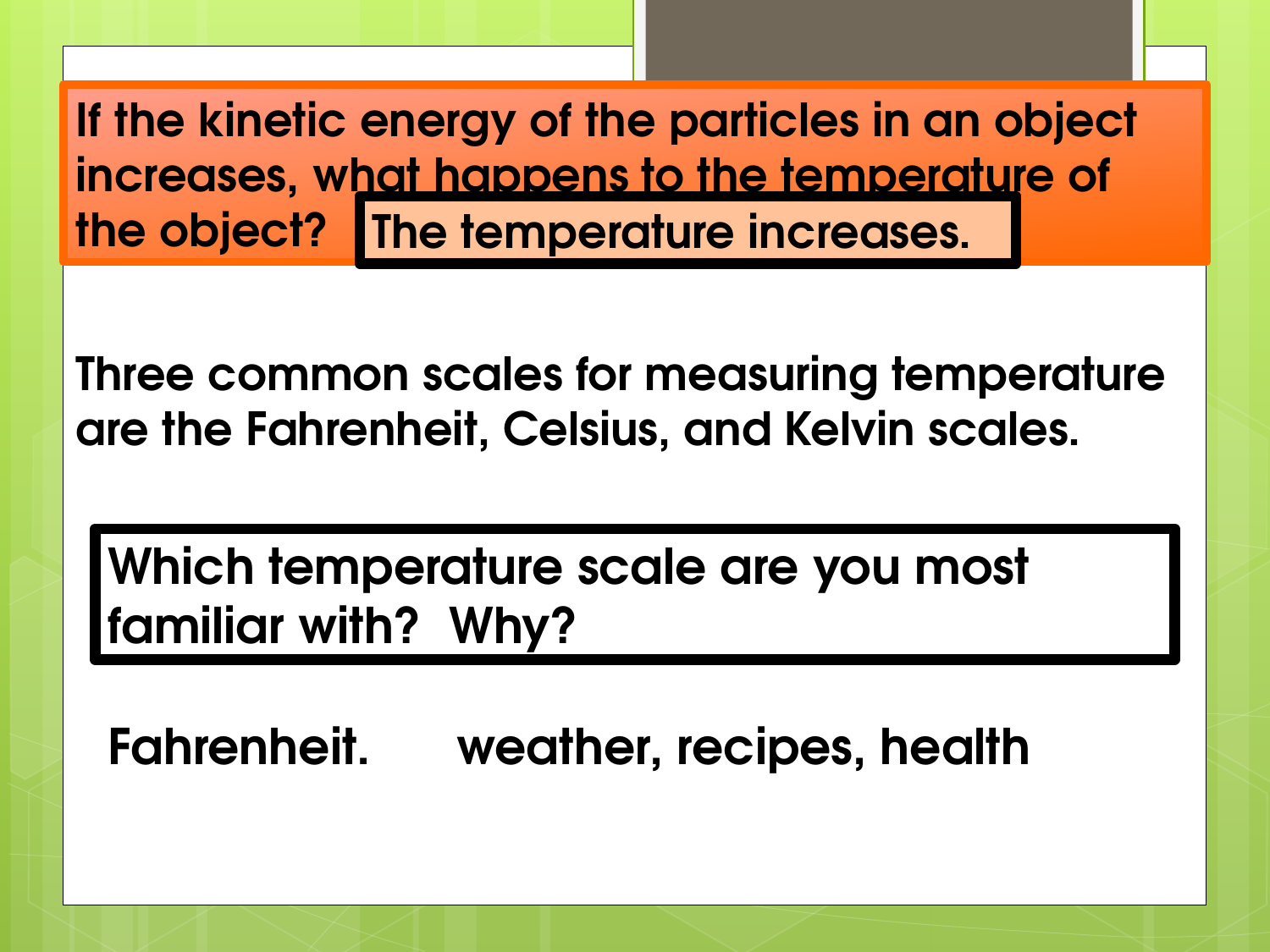

If the kinetic energy of the particles in an object increases, what happens to the temperature of the object?
The temperature increases.
Three common scales for measuring temperature are the Fahrenheit, Celsius, and Kelvin scales.
Which temperature scale are you most familiar with?  Why?
Fahrenheit.
weather, recipes, health